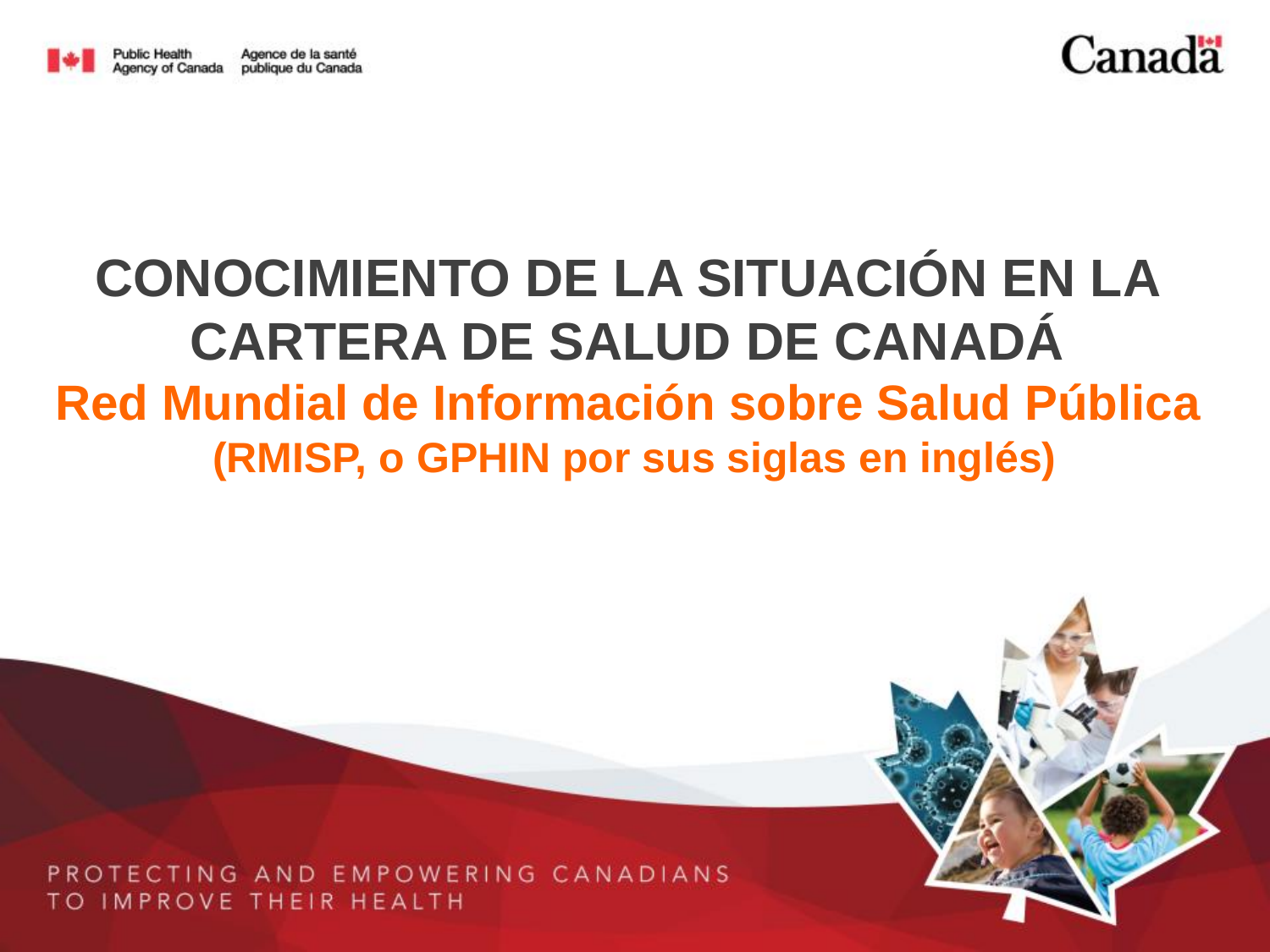

CONOCIMIENTO DE LA SITUACIÓN EN LA
CARTERA DE SALUD DE CANADÁ
Red Mundial de Información sobre Salud Pública
(RMISP, o GPHIN por sus siglas en inglés)